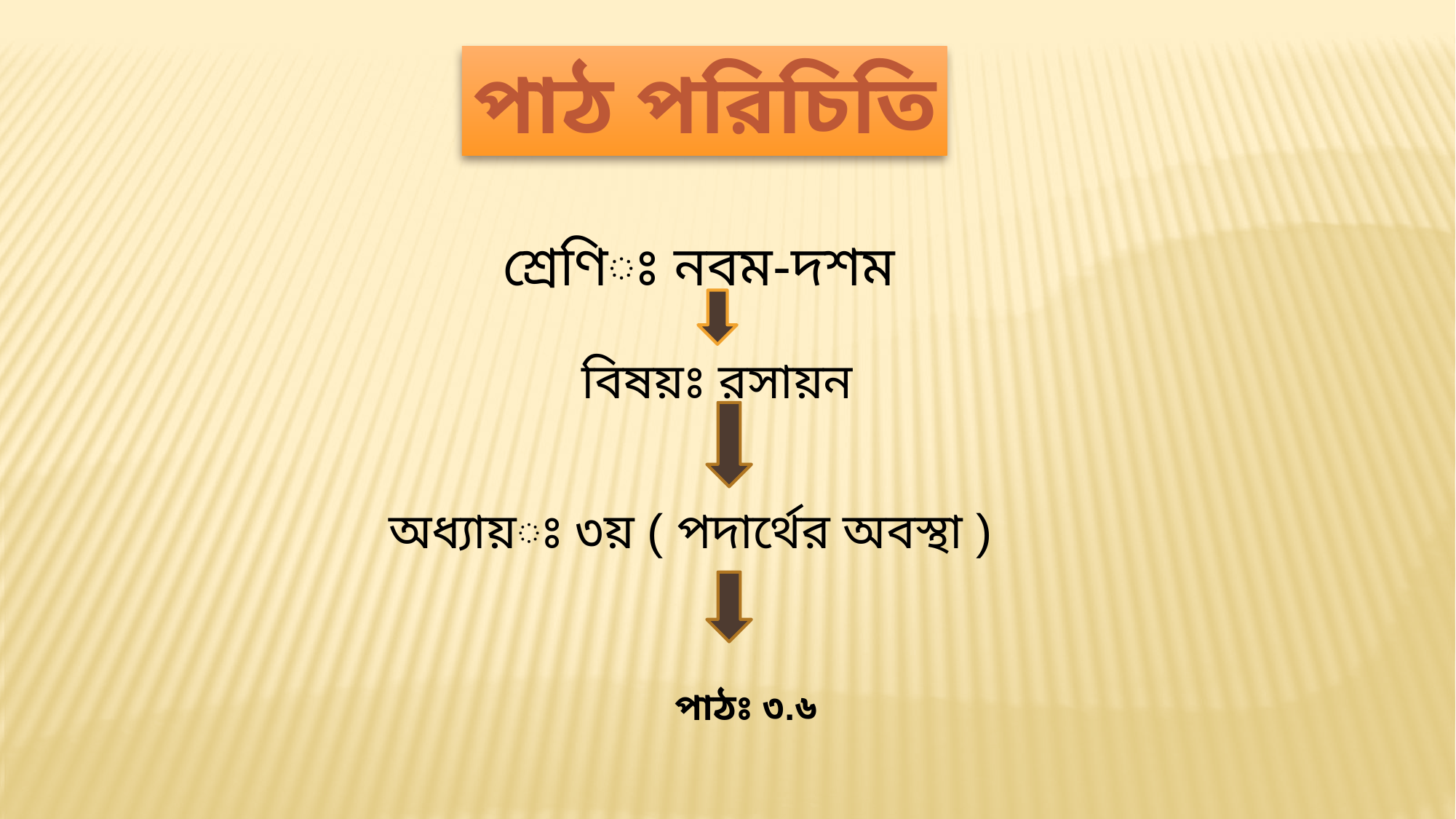

পাঠ পরিচিতি

শ্রেণিঃ নবম-দশম

     বিষয়ঃ রসায়ন

অধ্যায়ঃ ৩য় ( পদার্থের অবস্থা )

পাঠঃ ৩.৬